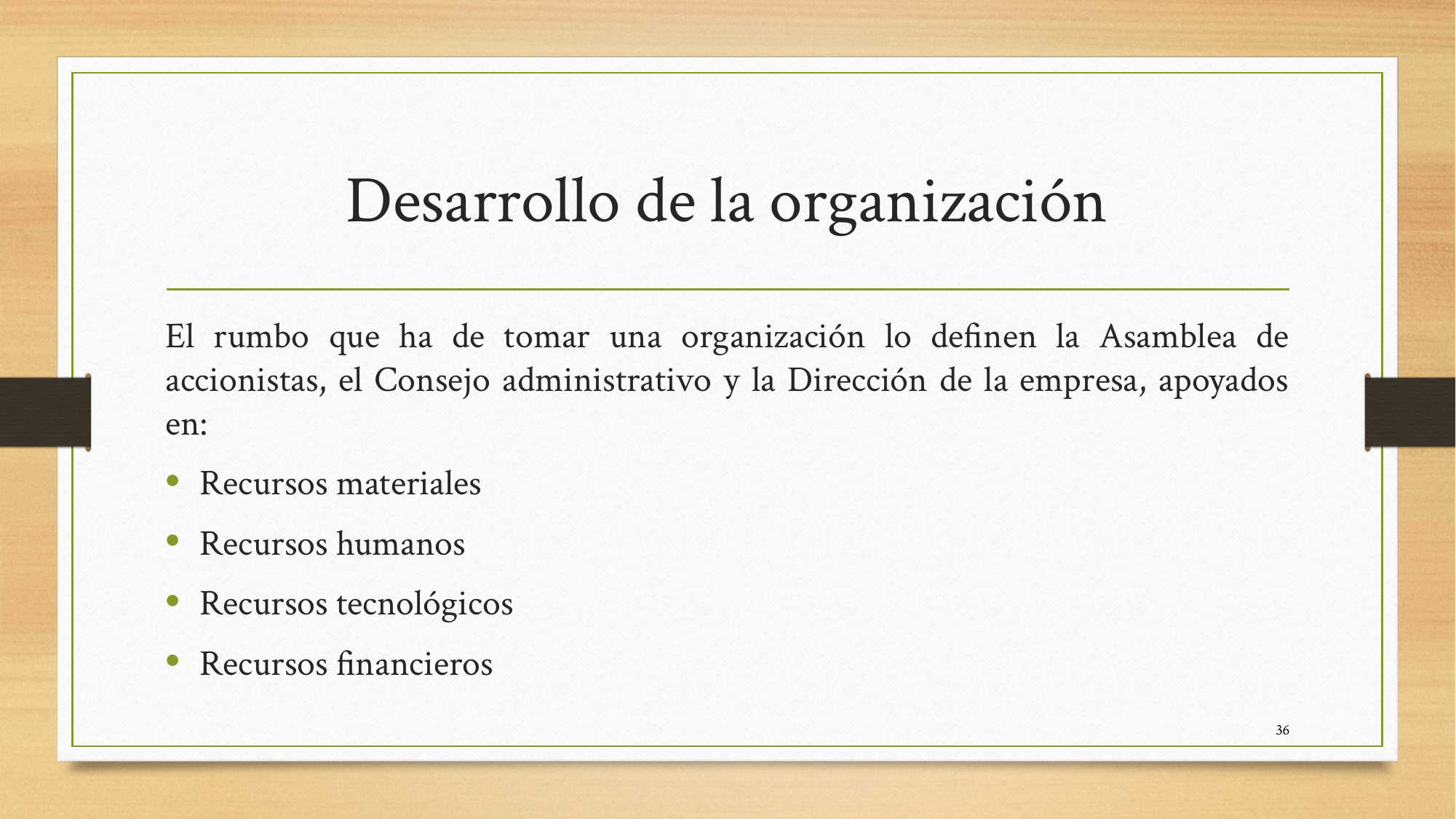

# Desarrollo de la organización
El rumbo que ha de tomar una organización lo definen la Asamblea de accionistas, el Consejo administrativo y la Dirección de la empresa, apoyados en:
Recursos materiales
Recursos humanos
Recursos tecnológicos
Recursos financieros
36